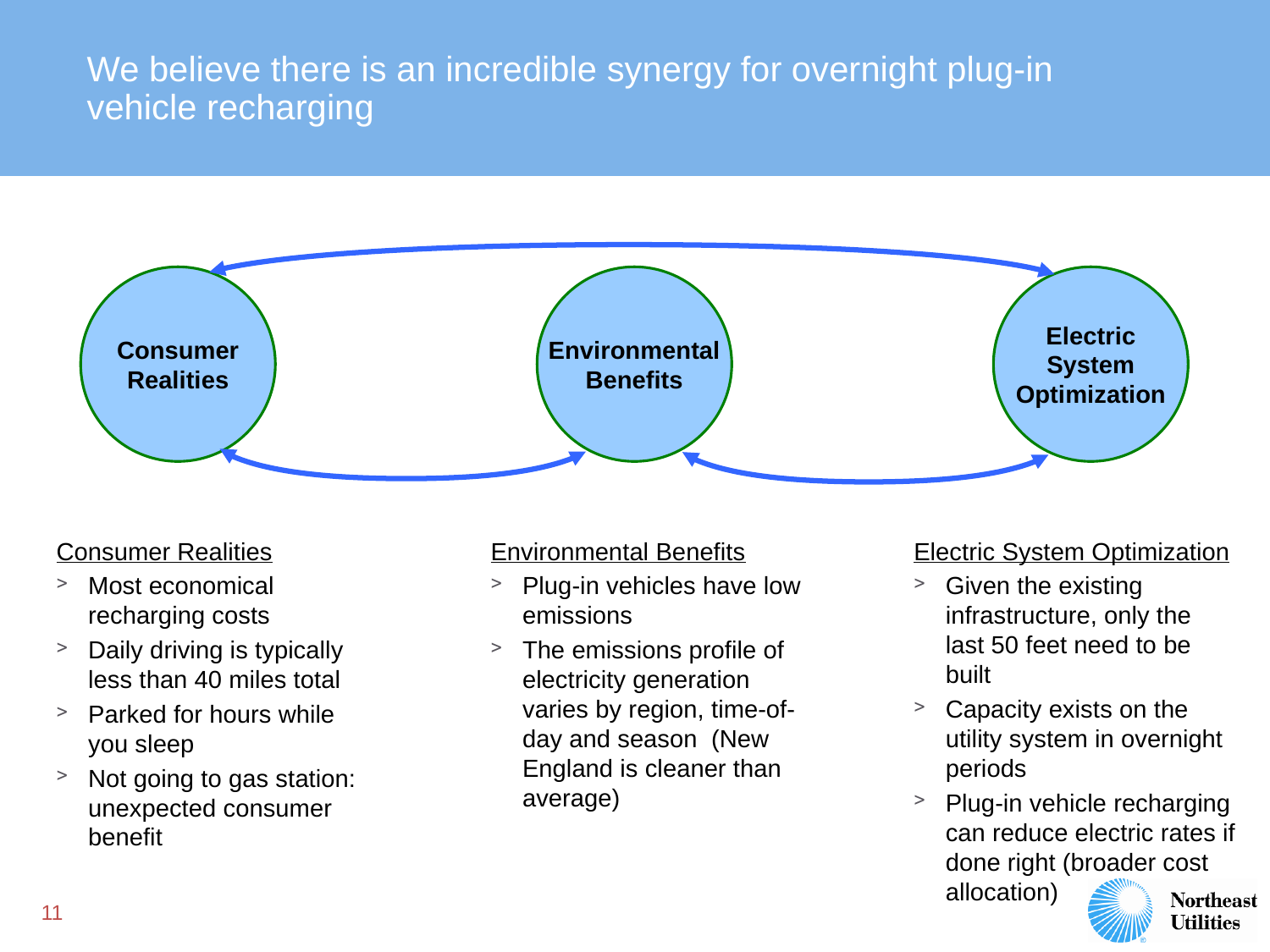

# We believe there is an incredible synergy for overnight plug-in vehicle recharging

Consumer
Realities
Environmental
Benefits
Electric
System
Optimization

Consumer Realities
Most economical recharging costs
Daily driving is typically less than 40 miles total
Parked for hours while you sleep
Not going to gas station:  unexpected consumer benefit
Environmental Benefits
Plug-in vehicles have low emissions
The emissions profile of electricity generation varies by region, time-of-day and season  (New England is cleaner than average)
Electric System Optimization
Given the existing infrastructure, only the last 50 feet need to be built
Capacity exists on the utility system in overnight periods
Plug-in vehicle recharging can reduce electric rates if done right (broader cost allocation)